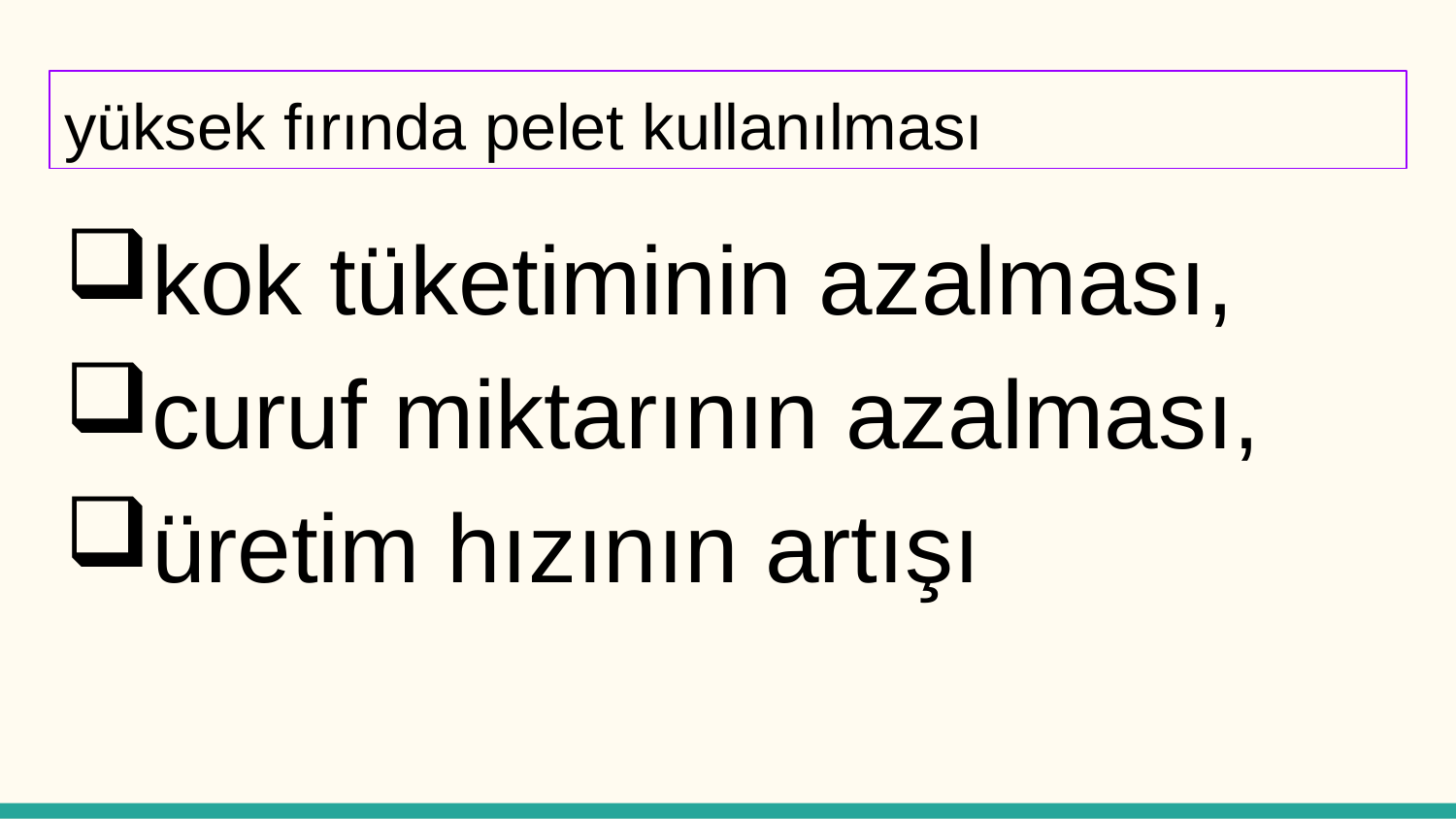

# yüksek fırında pelet kullanılması
kok tüketiminin azalması,
curuf miktarının azalması,
üretim hızının artışı